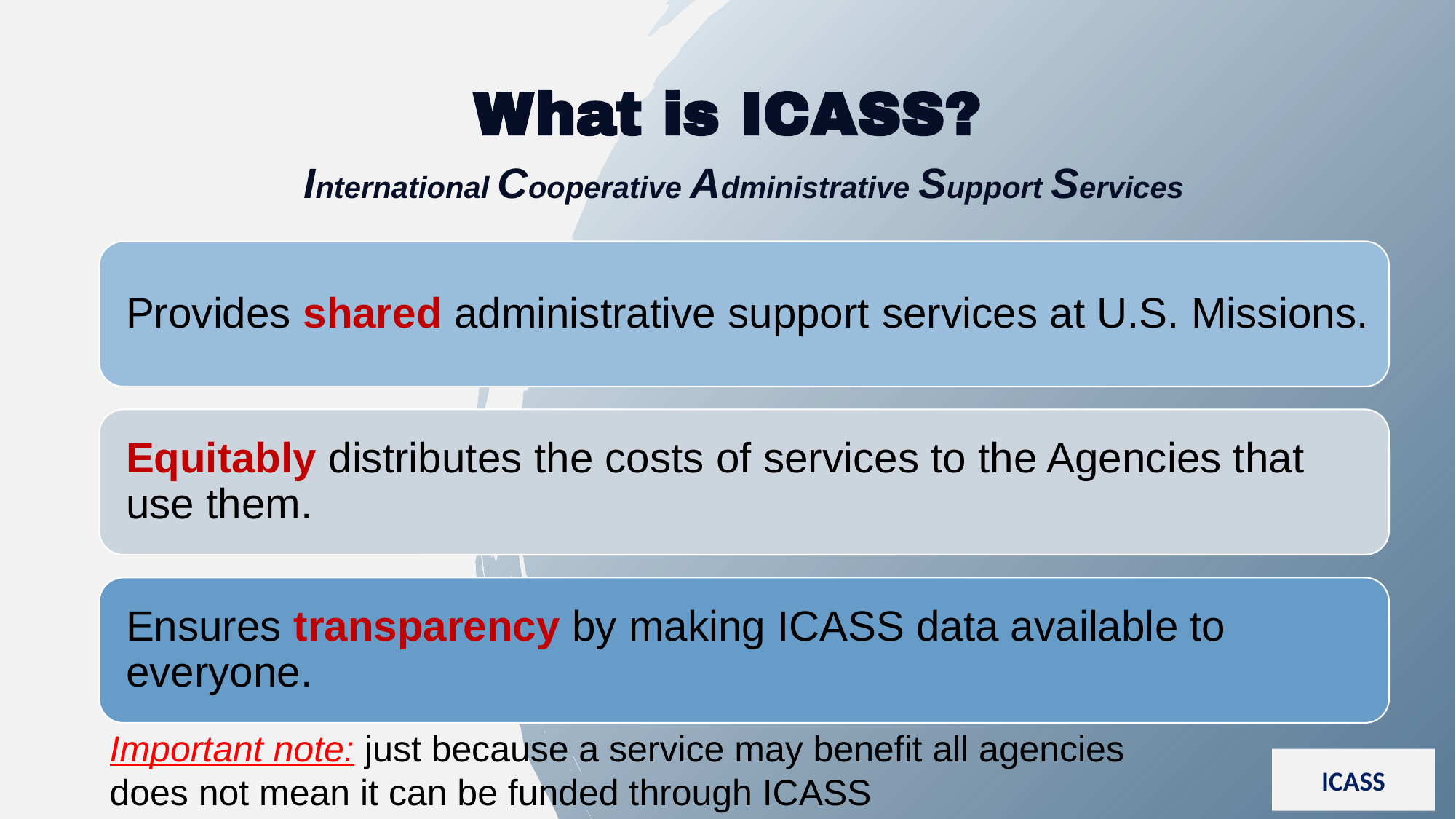

What is ICASS?
International Cooperative Administrative Support Services
Provides shared administrative support services at U.S. Missions.
Equitably distributes the costs of services to the Agencies that use them.
Ensures transparency by making ICASS data available to everyone.
Important note: just because a service may benefit all agencies
does not mean it can be funded through ICASS
ICASS